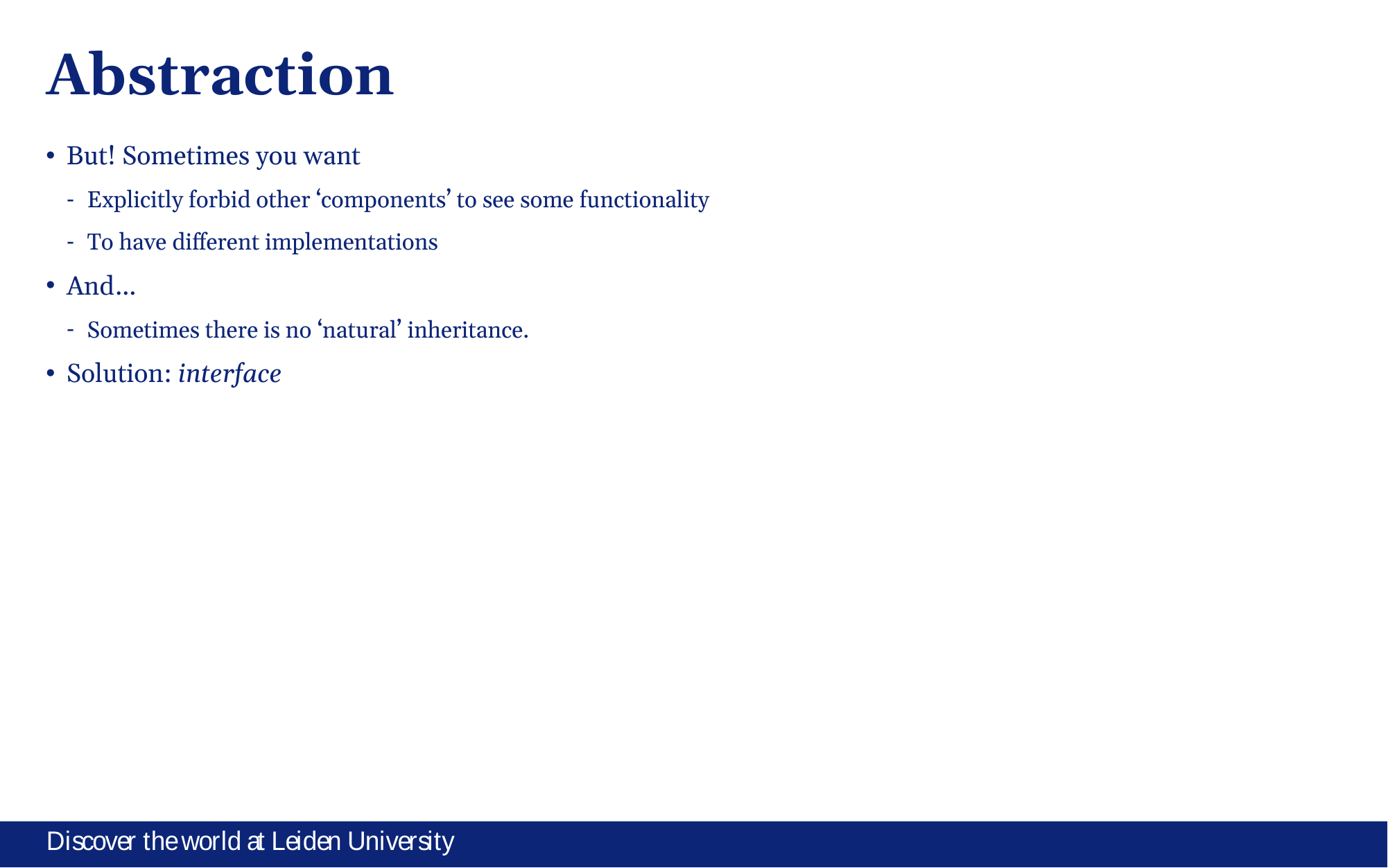

# Abstraction
But! Sometimes you want
Explicitly forbid other ‘components’ to see some functionality
To have different implementations
And…
Sometimes there is no ‘natural’ inheritance.
Solution: interface